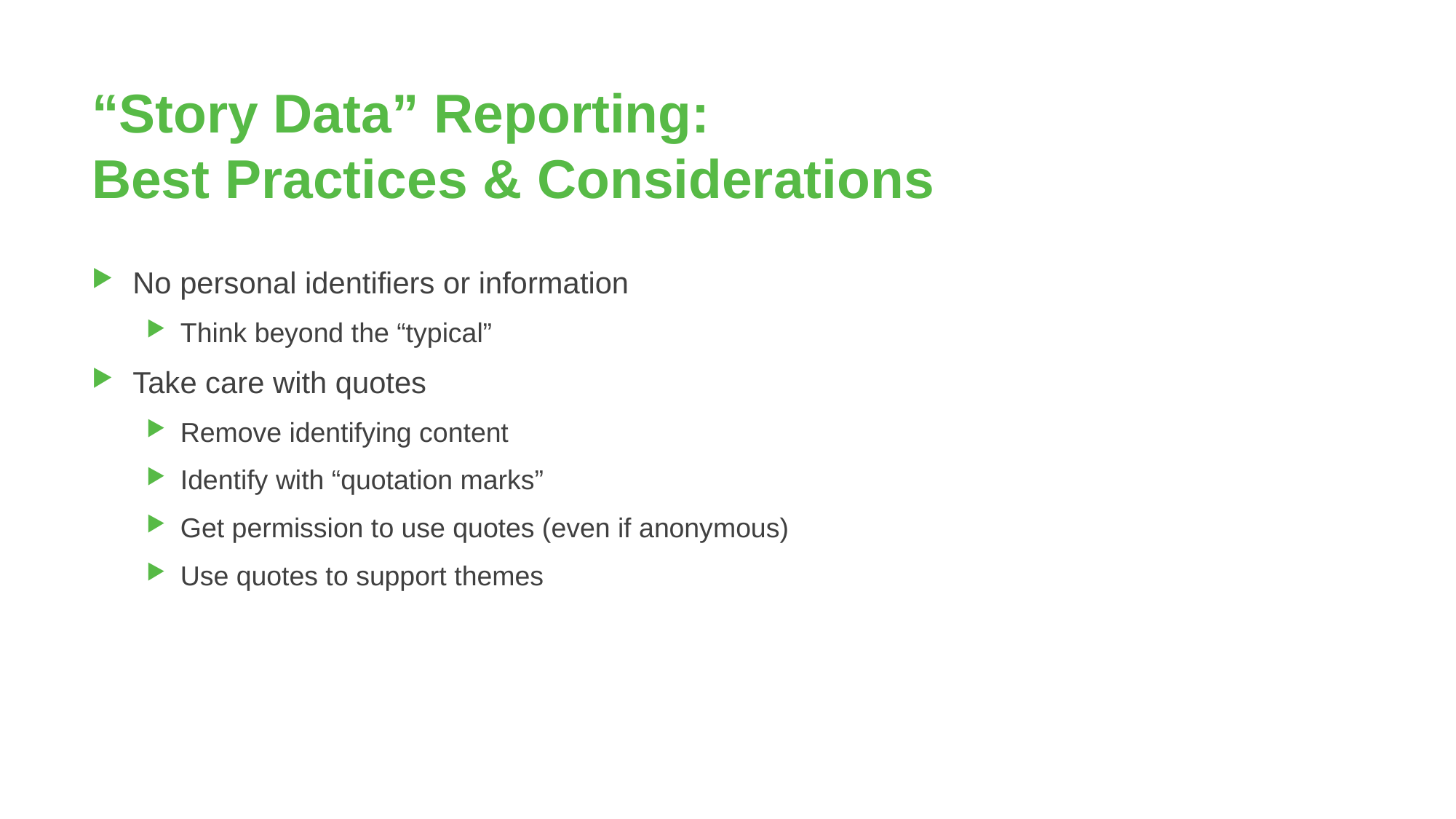

# “Story Data” Reporting: Best Practices & Considerations
No personal identifiers or information
Think beyond the “typical”
Take care with quotes
Remove identifying content
Identify with “quotation marks”
Get permission to use quotes (even if anonymous)
Use quotes to support themes